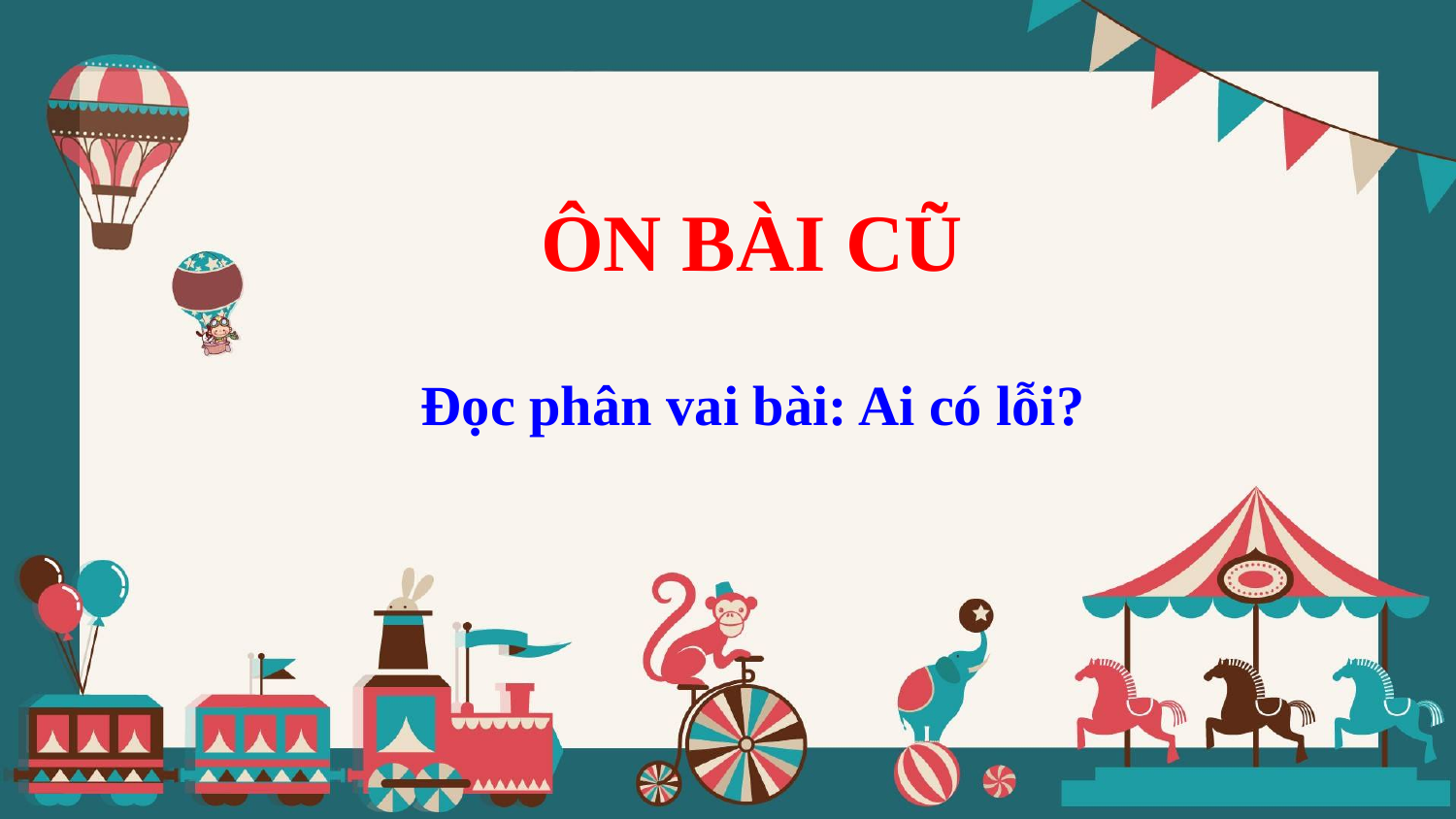

ÔN BÀI CŨ
Đọc phân vai bài: Ai có lỗi?